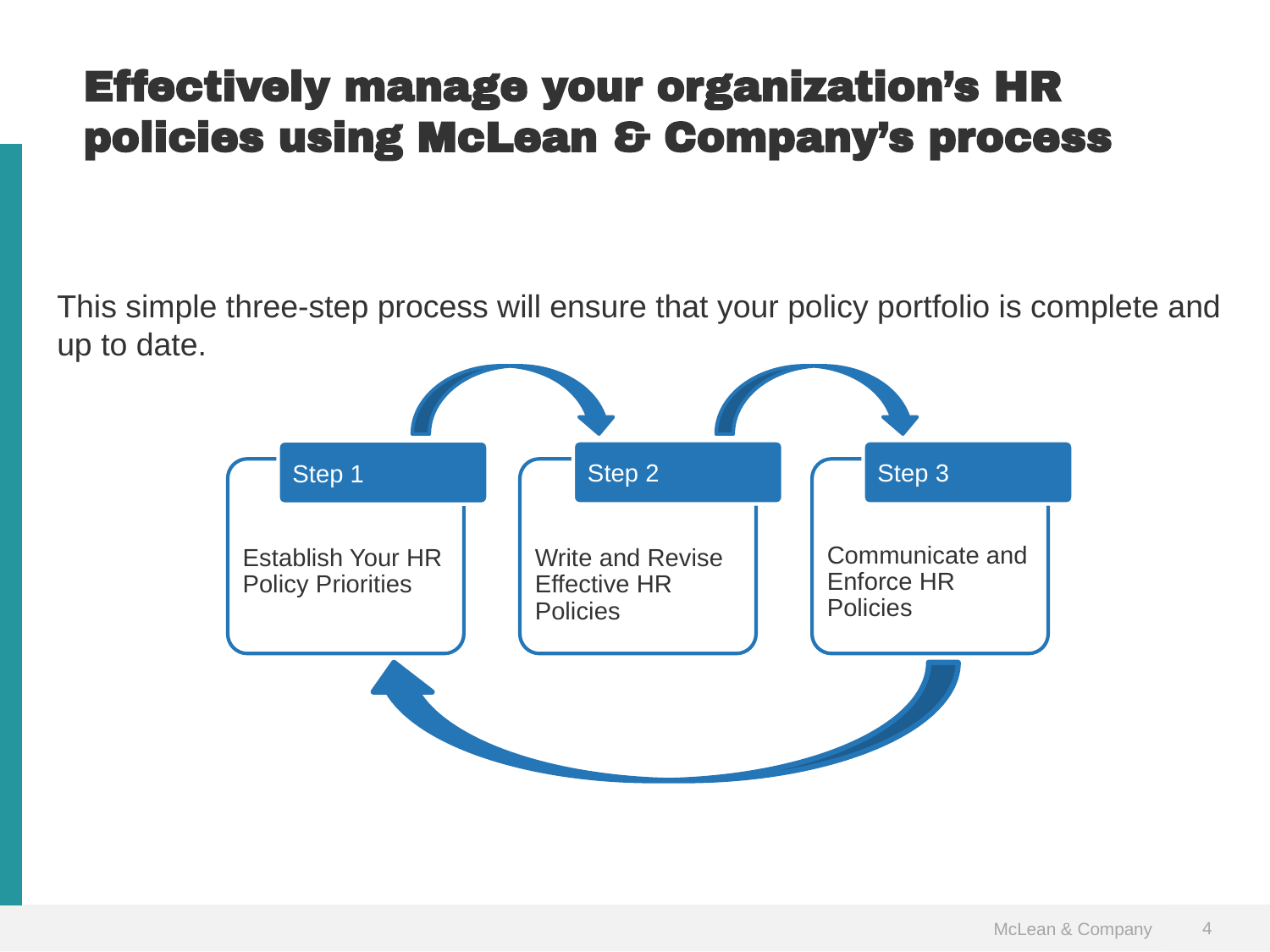

Effectively manage your organization’s HR policies using McLean & Company’s process

This simple three-step process will ensure that your policy portfolio is complete and up to date.

Step 2
Step 3
Step 1

Establish Your HR Policy Priorities

Write and Revise Effective HR Policies

Communicate and Enforce HR Policies